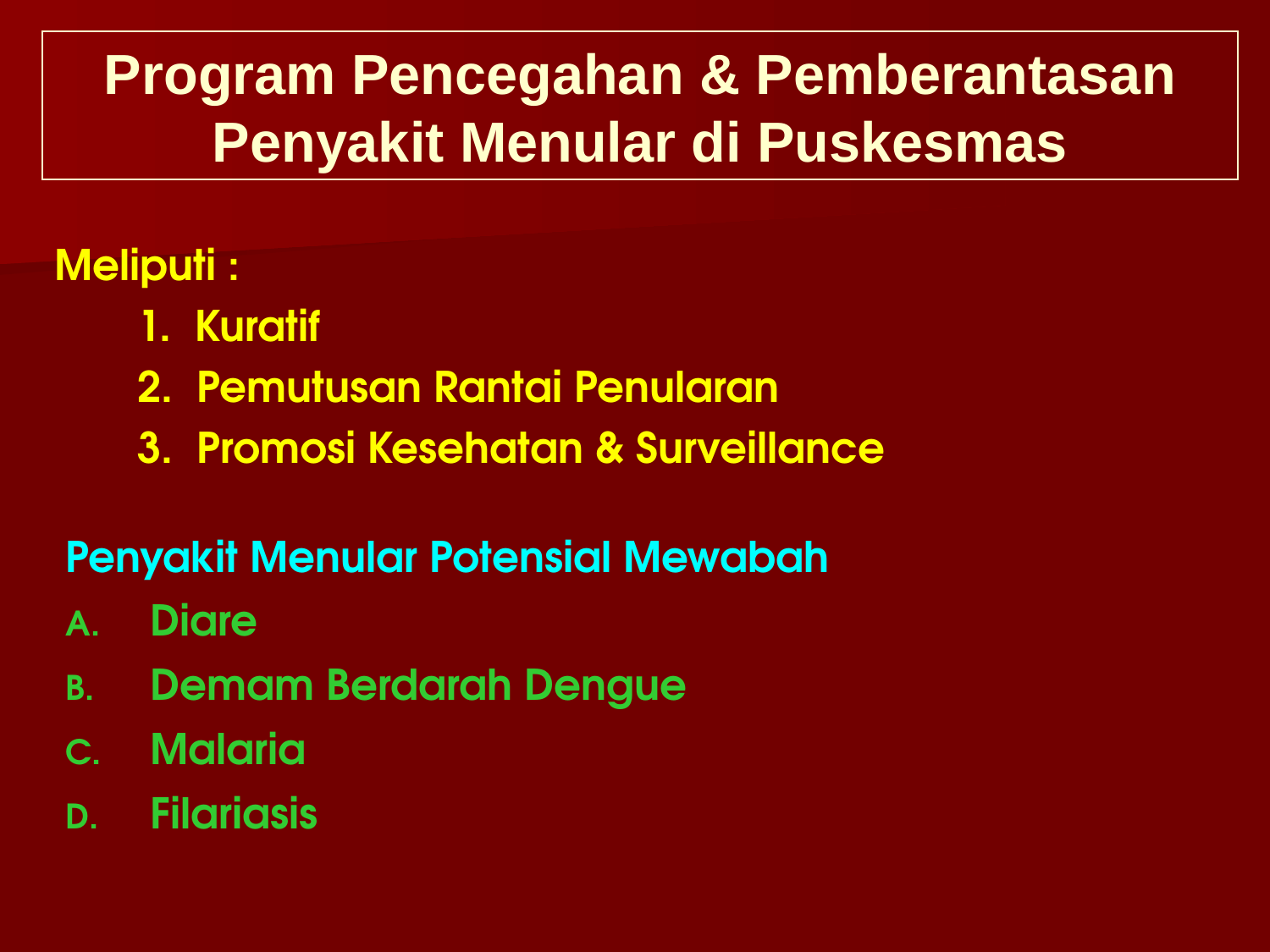

Program Pencegahan & Pemberantasan Penyakit Menular di Puskesmas
Meliputi :
       1.  Kuratif
       2.  Pemutusan Rantai Penularan
       3.  Promosi Kesehatan & Surveillance
Penyakit Menular Potensial Mewabah
Diare
Demam Berdarah Dengue
Malaria
Filariasis